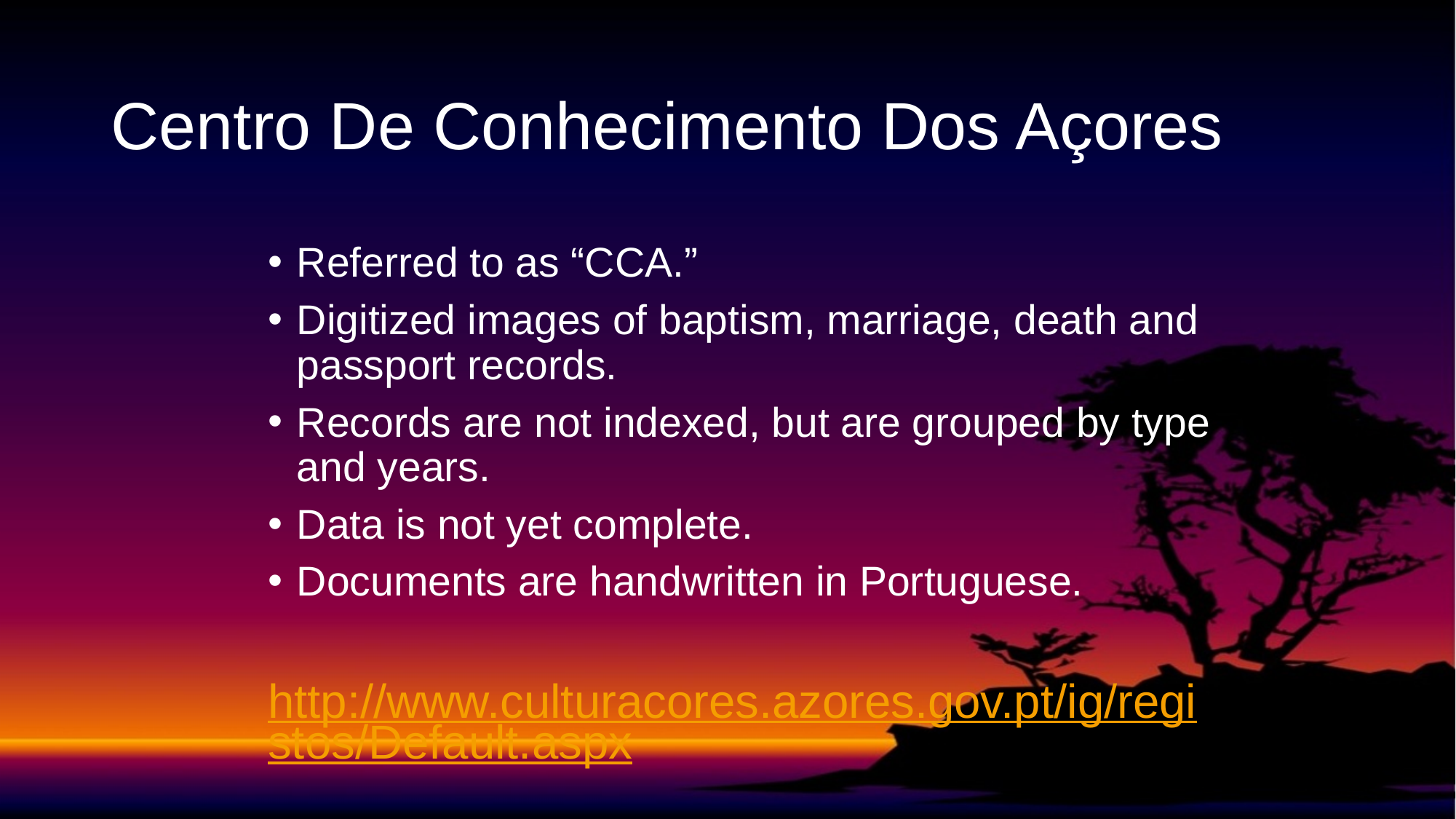

# Centro De Conhecimento Dos Açores
Referred to as “CCA.”
Digitized images of baptism, marriage, death and passport records.
Records are not indexed, but are grouped by type and years.
Data is not yet complete.
Documents are handwritten in Portuguese.

http://www.culturacores.azores.gov.pt/ig/registos/Default.aspx